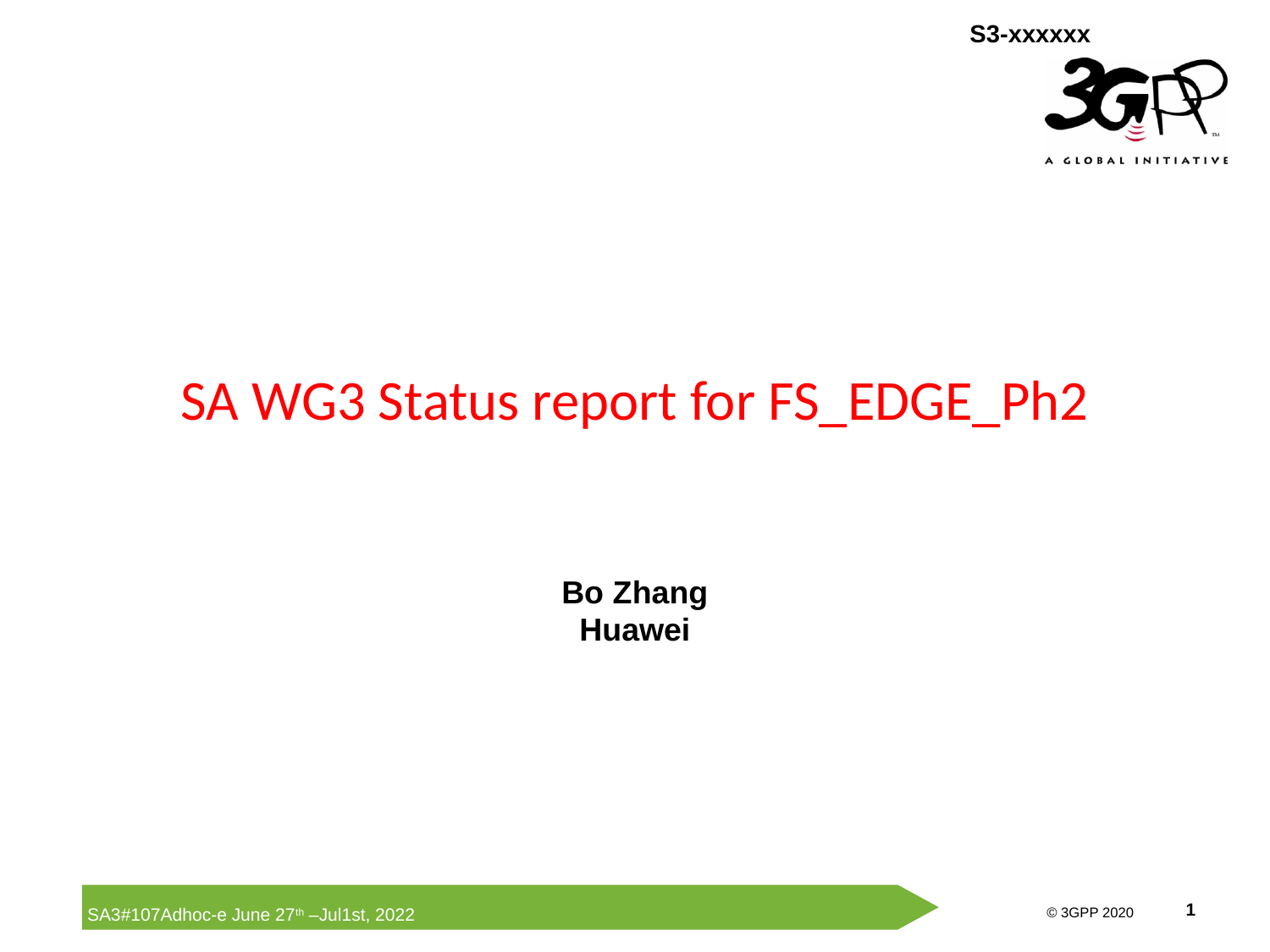

# SA WG3 Status report for FS_EDGE_Ph2
Bo Zhang
Huawei